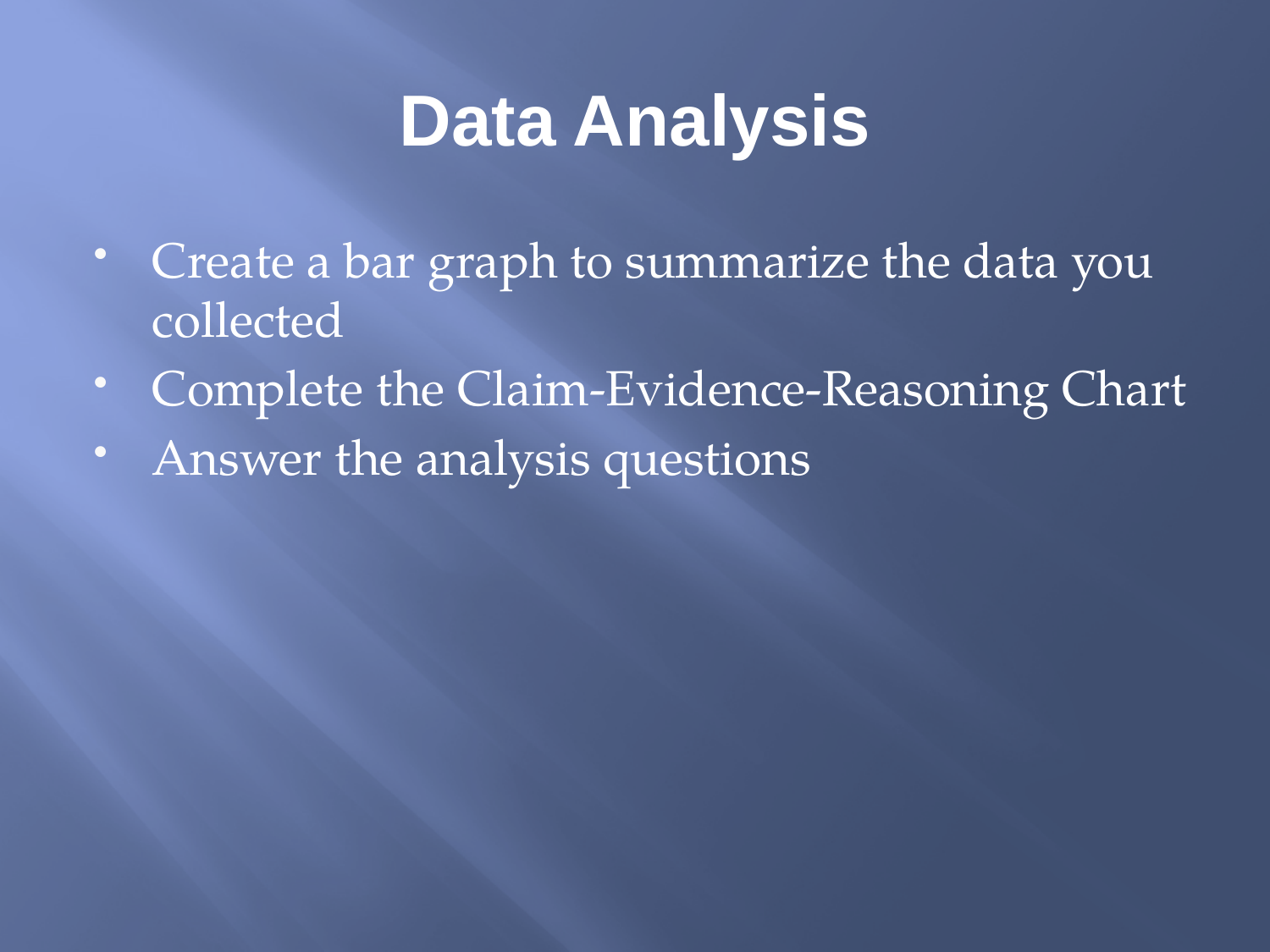

# Data Analysis
Create a bar graph to summarize the data you collected
Complete the Claim-Evidence-Reasoning Chart
Answer the analysis questions